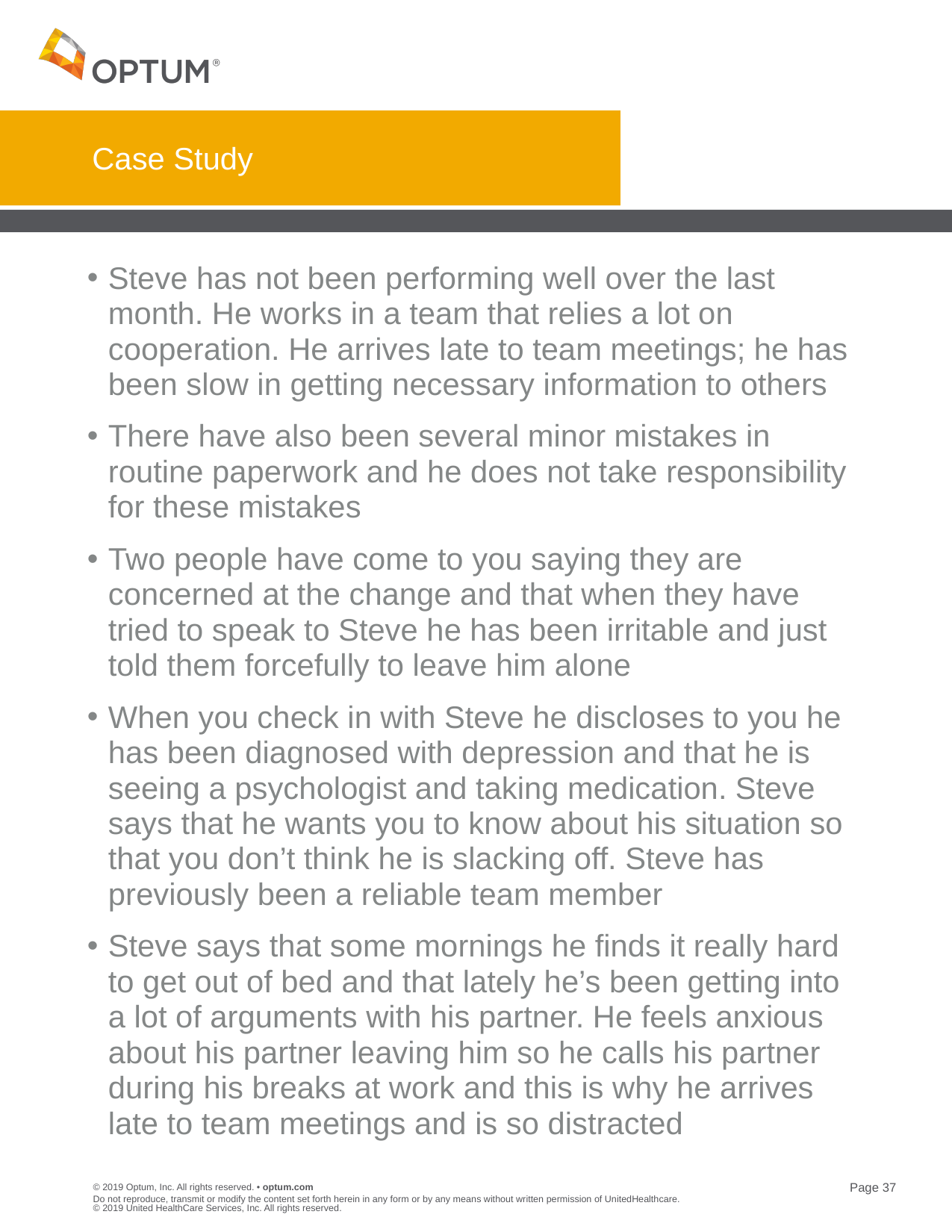

# Case Study
Steve has not been performing well over the last month. He works in a team that relies a lot on cooperation. He arrives late to team meetings; he has been slow in getting necessary information to others
There have also been several minor mistakes in routine paperwork and he does not take responsibility for these mistakes
Two people have come to you saying they are concerned at the change and that when they have tried to speak to Steve he has been irritable and just told them forcefully to leave him alone
When you check in with Steve he discloses to you he has been diagnosed with depression and that he is seeing a psychologist and taking medication. Steve says that he wants you to know about his situation so that you don’t think he is slacking off. Steve has previously been a reliable team member
Steve says that some mornings he finds it really hard to get out of bed and that lately he’s been getting into a lot of arguments with his partner. He feels anxious about his partner leaving him so he calls his partner during his breaks at work and this is why he arrives late to team meetings and is so distracted
Do not reproduce, transmit or modify the content set forth herein in any form or by any means without written permission of UnitedHealthcare. © 2019 United HealthCare Services, Inc. All rights reserved.